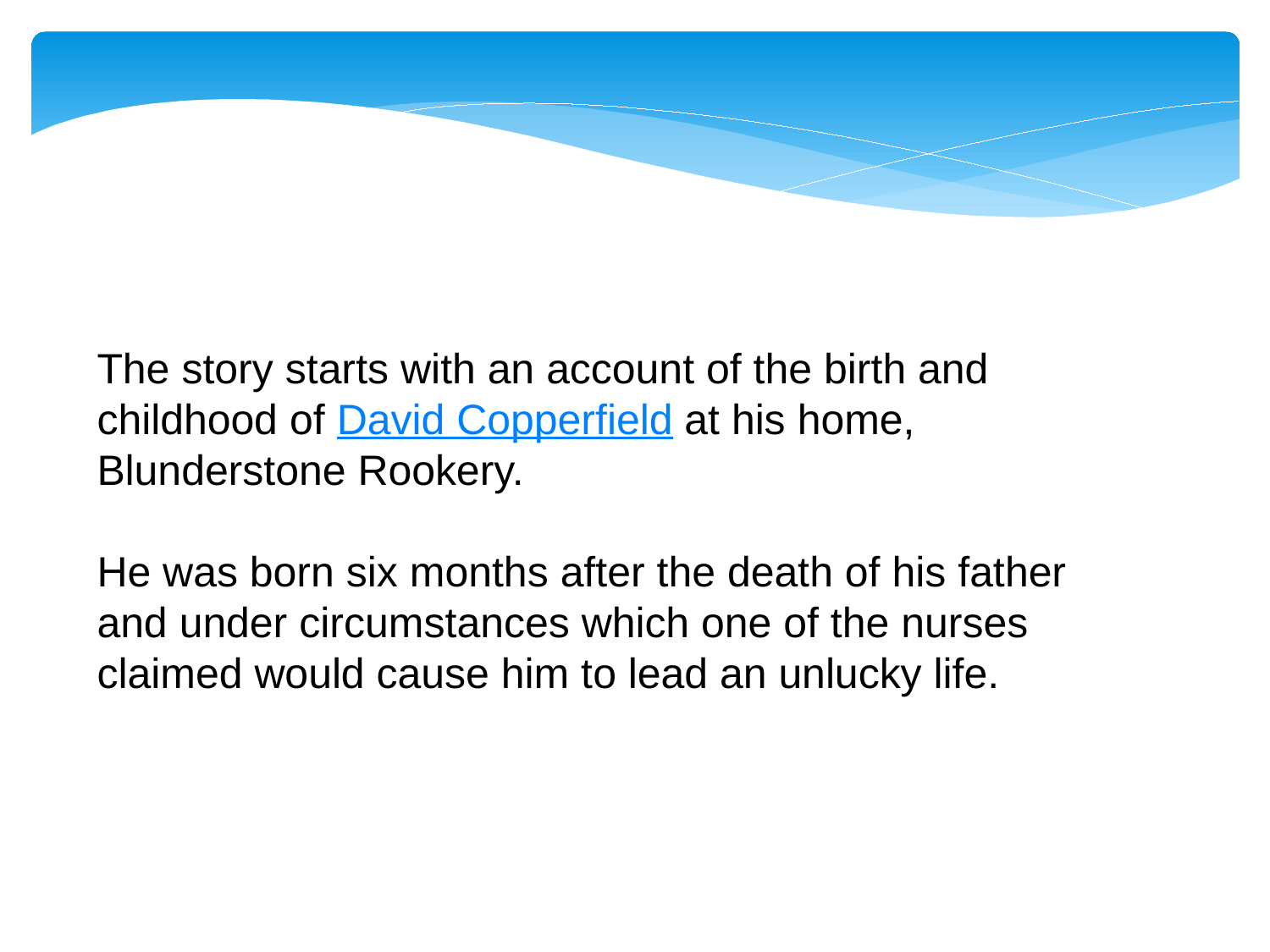

The story starts with an account of the birth and childhood of David Copperfield at his home, Blunderstone Rookery.

He was born six months after the death of his father and under circumstances which one of the nurses claimed would cause him to lead an unlucky life.